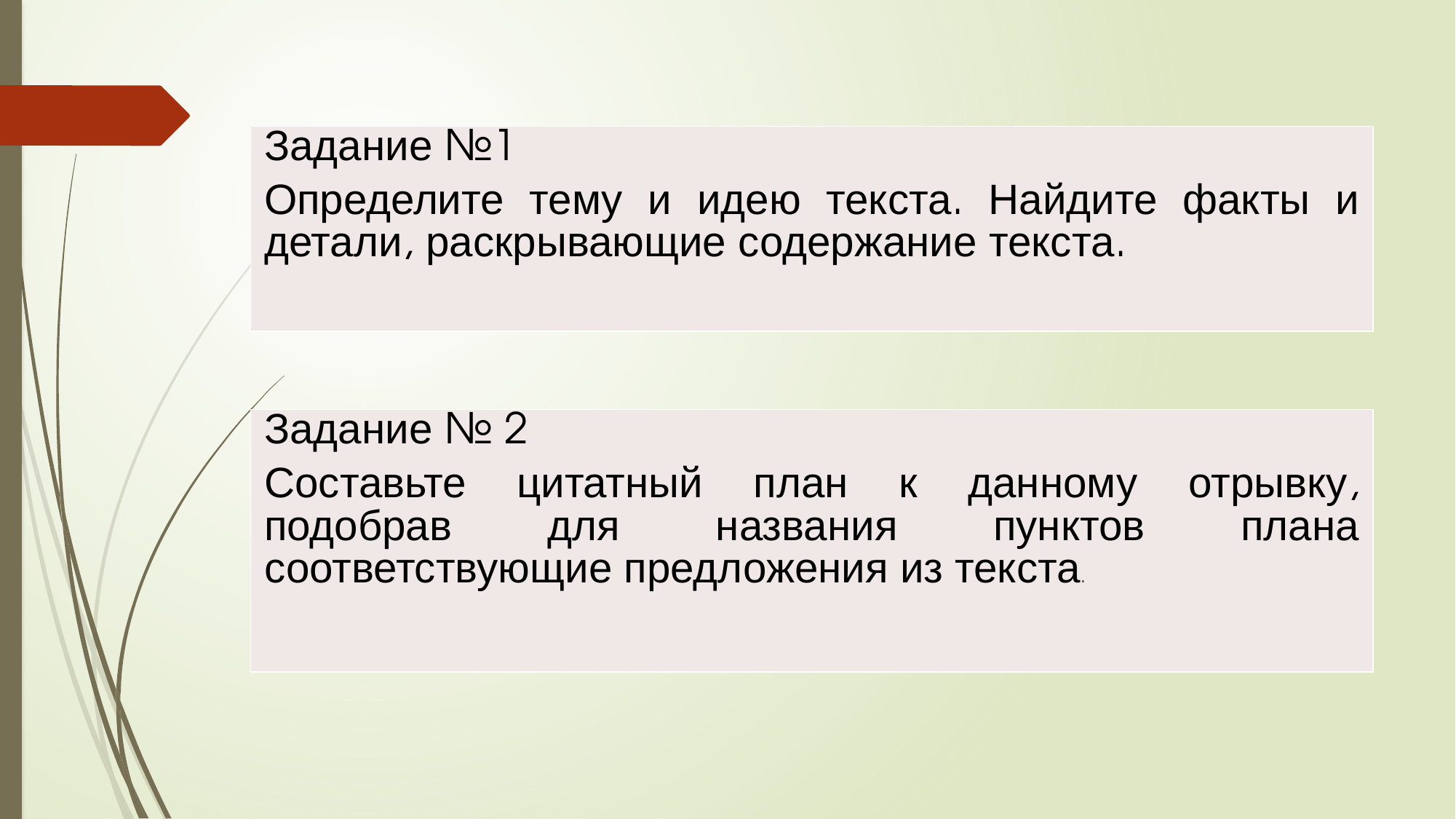

| Задание №1 Определите тему и идею текста. Найдите факты и детали, раскрывающие содержание текста. |
| --- |
| Задание № 2 Составьте цитатный план к данному отрывку, подобрав для названия пунктов плана соответствующие предложения из текста. |
| --- |